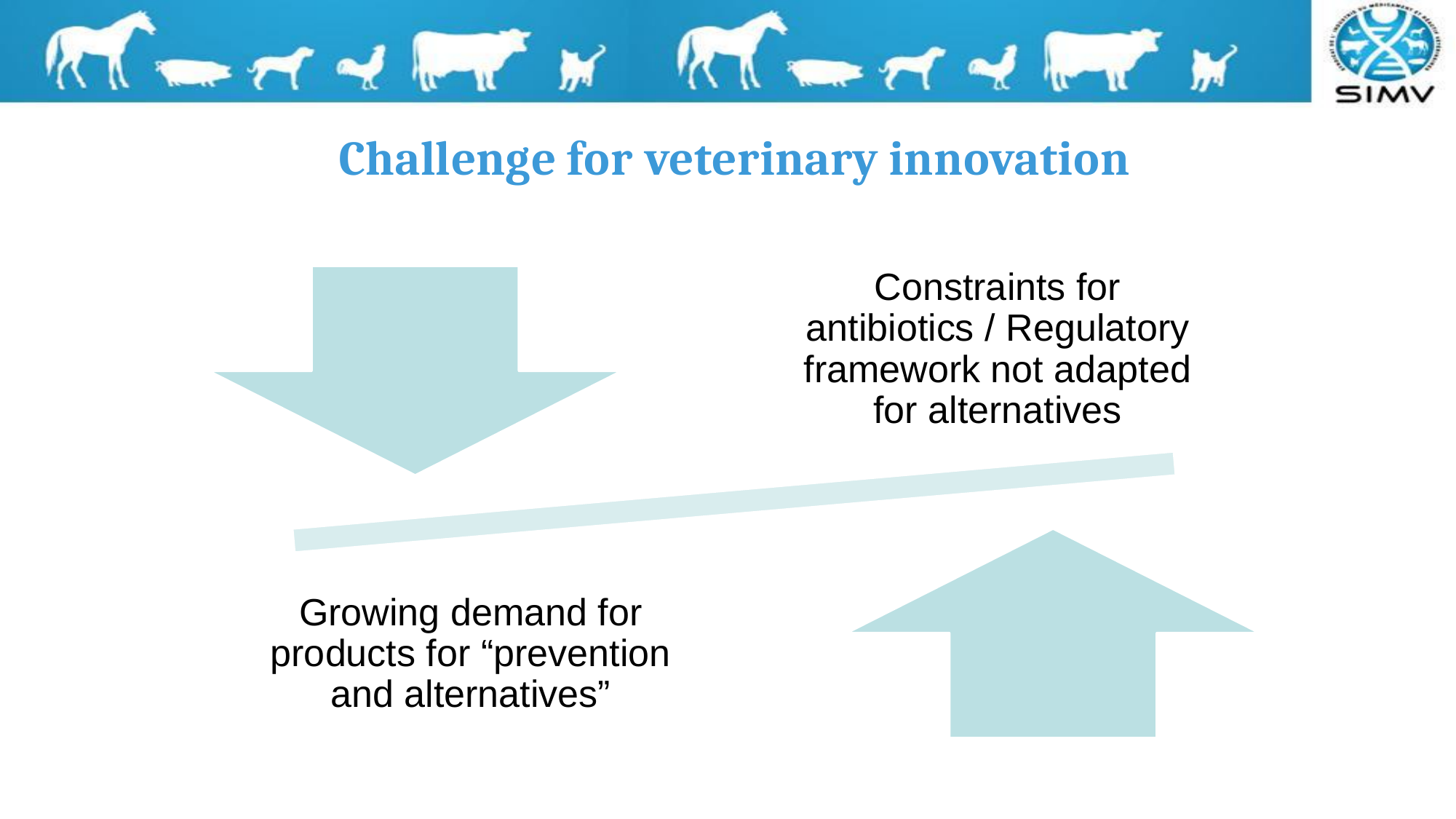

# Challenge for veterinary innovation
Constraints for antibiotics / Regulatory framework not adapted for alternatives
Growing demand for products for “prevention and alternatives”